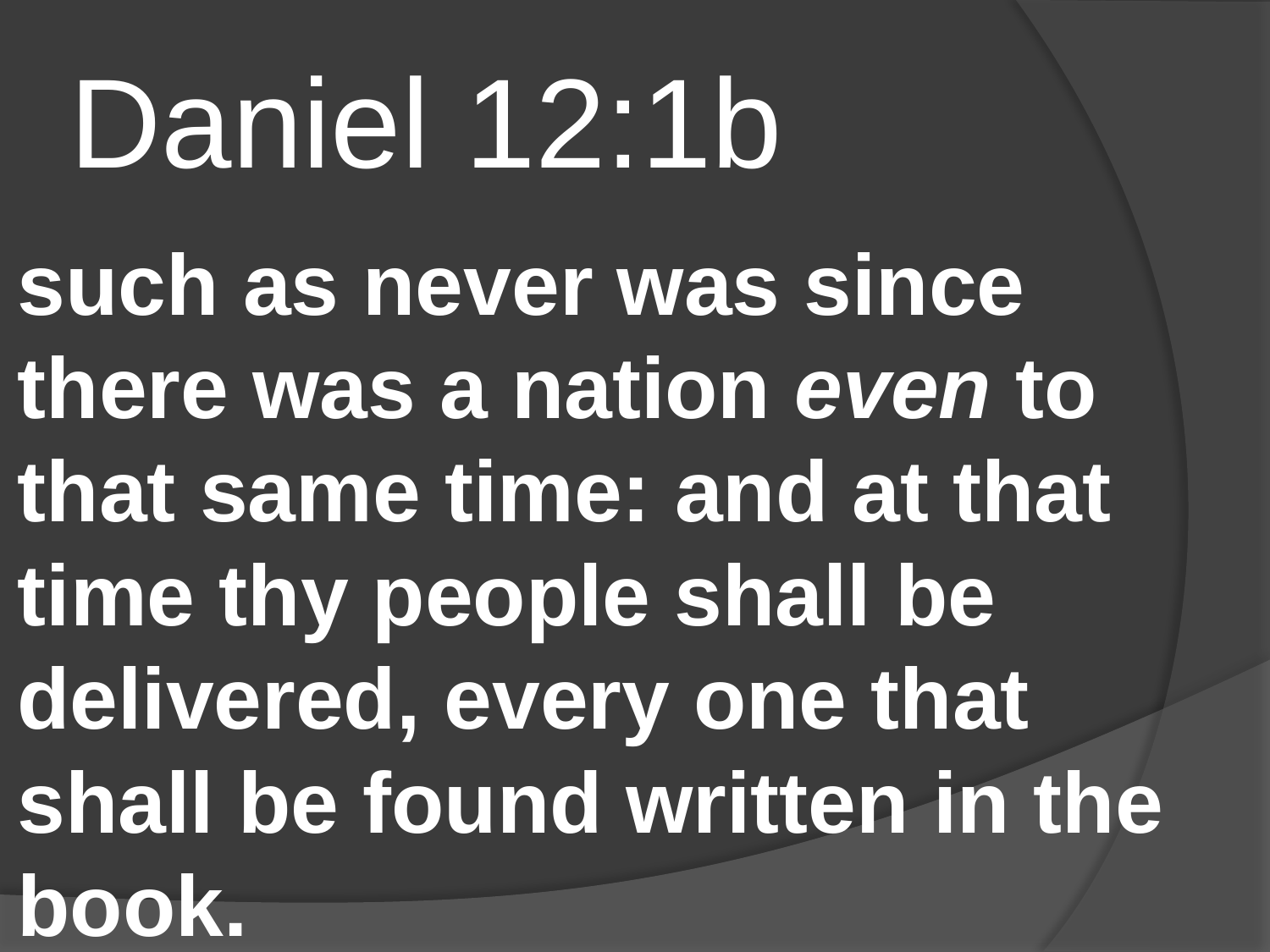

# Daniel 12:1b
such as never was since there was a nation even to that same time: and at that time thy people shall be delivered, every one that shall be found written in the book.